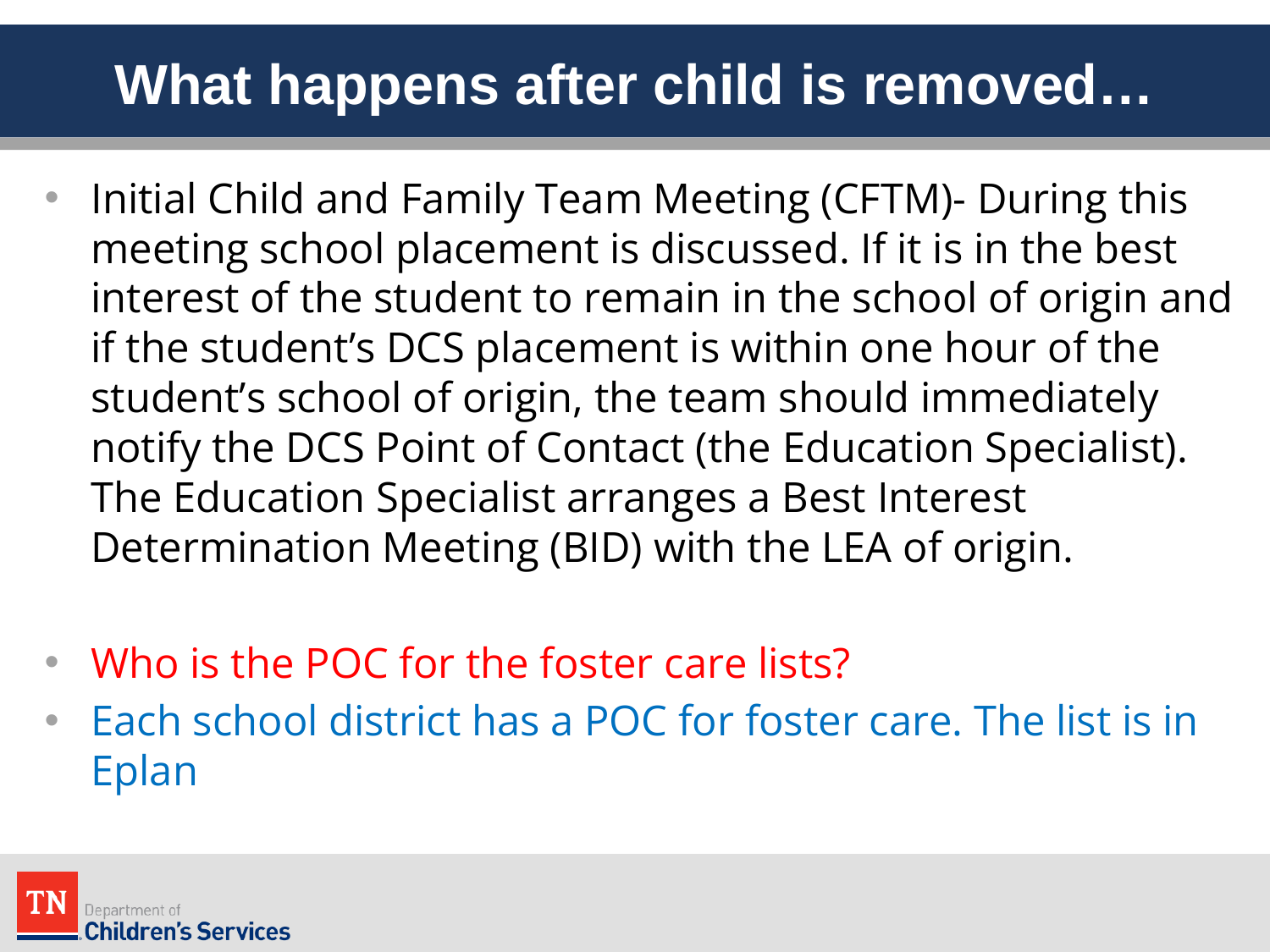

# What happens after child is removed…
Initial Child and Family Team Meeting (CFTM)- During this meeting school placement is discussed. If it is in the best interest of the student to remain in the school of origin and if the student’s DCS placement is within one hour of the student’s school of origin, the team should immediately notify the DCS Point of Contact (the Education Specialist). The Education Specialist arranges a Best Interest Determination Meeting (BID) with the LEA of origin.

Who is the POC for the foster care lists?
Each school district has a POC for foster care. The list is in Eplan